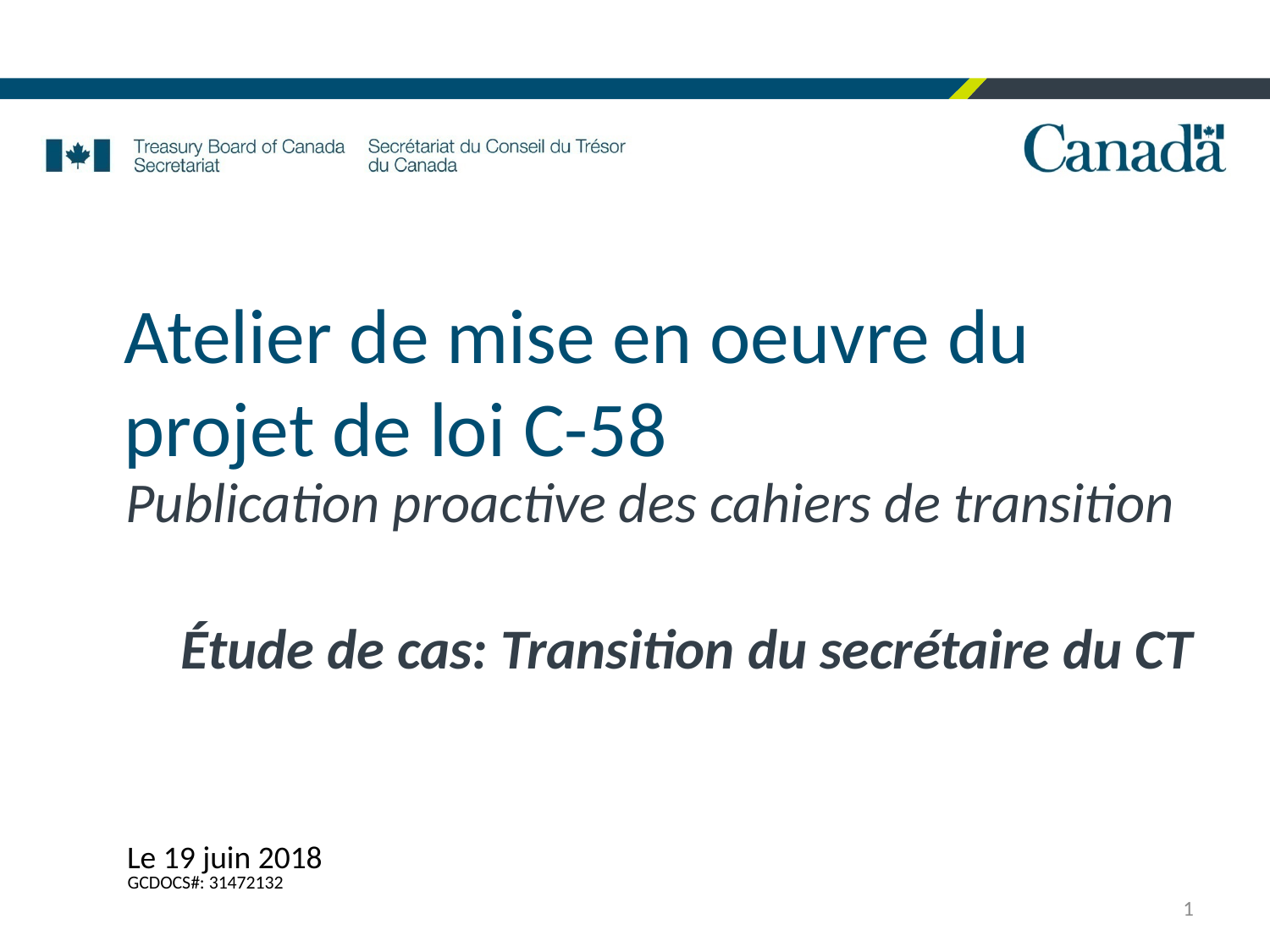

# Atelier de mise en oeuvre du projet de loi C-58
Publication proactive des cahiers de transition
Étude de cas: Transition du secrétaire du CT
Le 19 juin 2018
GCDOCS#: 31472132

1